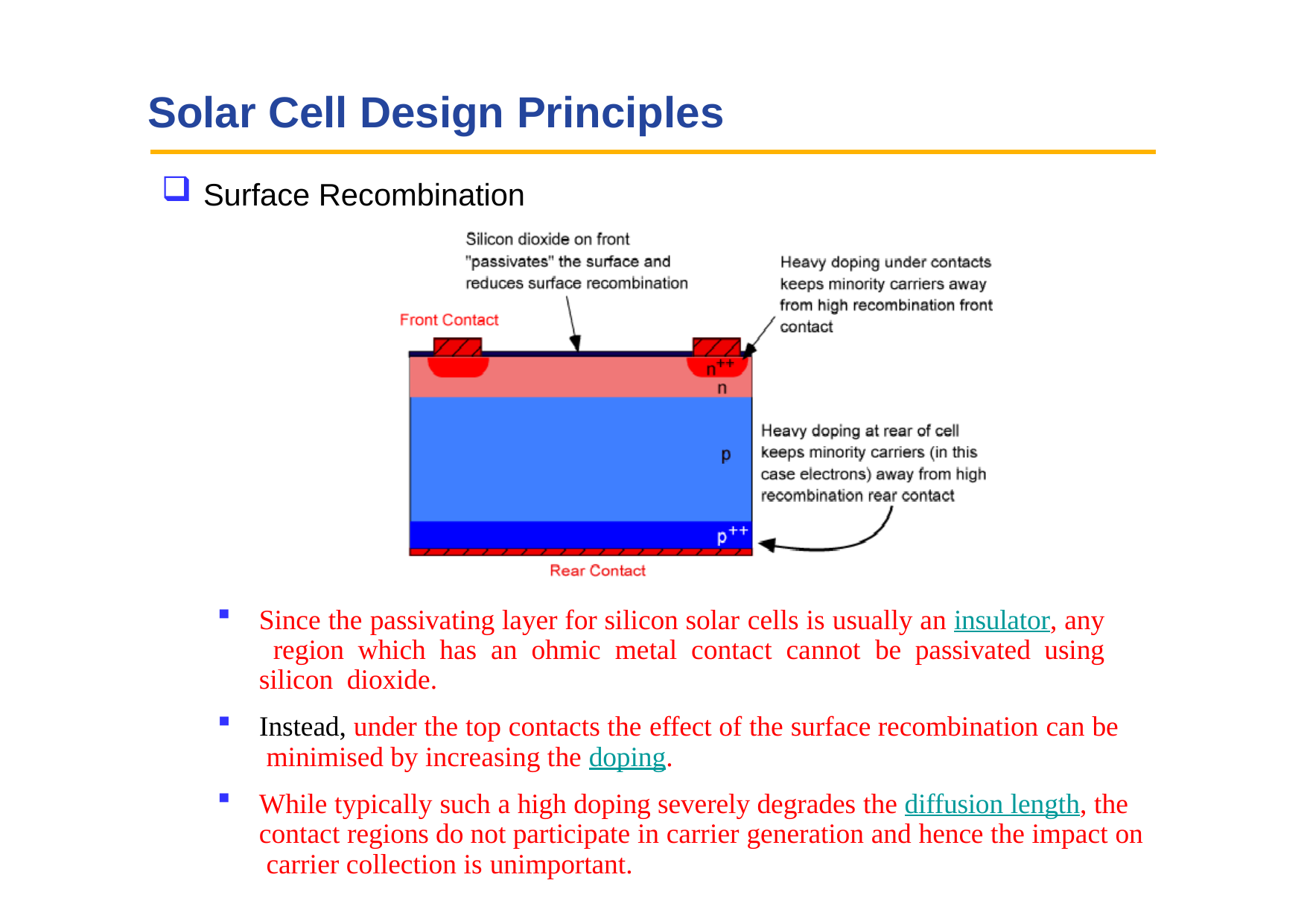

# Solar Cell Design Principles

Surface Recombination

Since the passivating layer for silicon solar cells is usually an insulator, any  region which has an ohmic metal contact cannot be passivated using silicon  dioxide.
Instead, under the top contacts the effect of the surface recombination can be  minimised by increasing the doping.
While typically such a high doping severely degrades the diffusion length, the  contact regions do not participate in carrier generation and hence the impact on  carrier collection is unimportant.